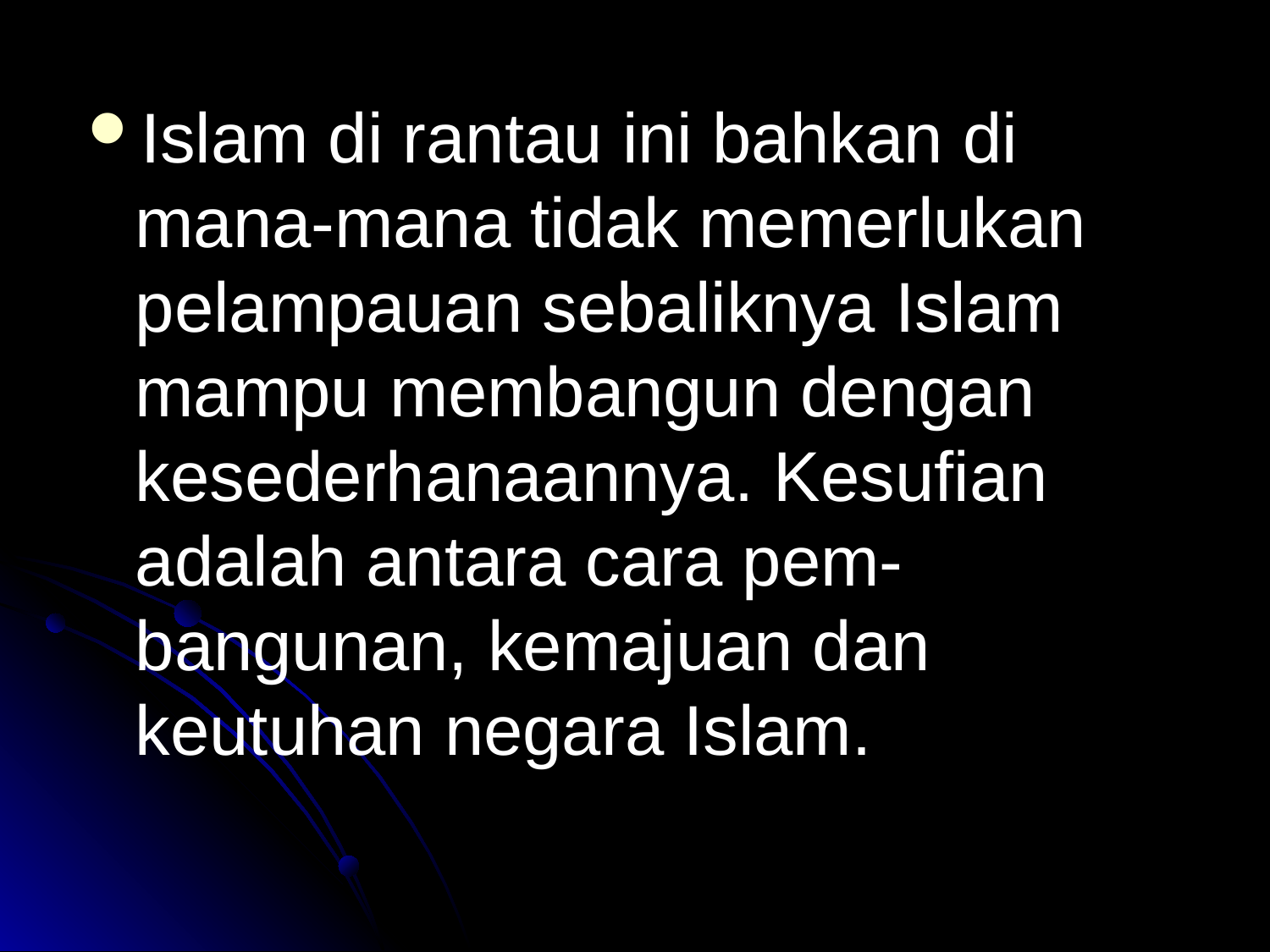

Islam di rantau ini bahkan di mana-mana tidak memerlukan pelampauan sebaliknya Islam mampu membangun dengan kesederhanaannya. Kesufian adalah antara cara pem-bangunan, kemajuan dan keutuhan negara Islam.